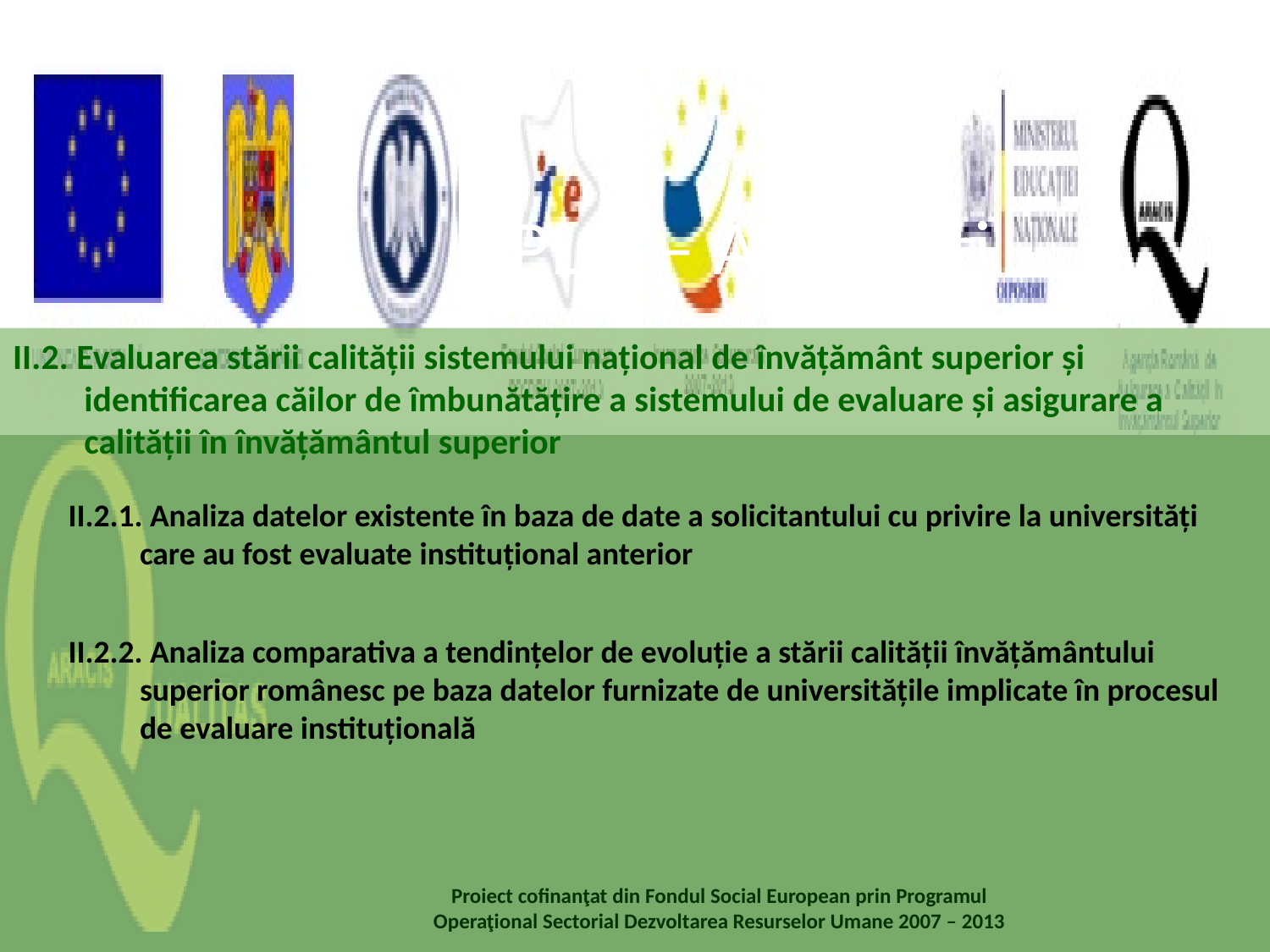

# PL II – Activități
II.2. Evaluarea stării calității sistemului național de învățământ superior și identificarea căilor de îmbunătățire a sistemului de evaluare și asigurare a calității în învățământul superior

II.2.1. Analiza datelor existente în baza de date a solicitantului cu privire la universități care au fost evaluate instituțional anterior

II.2.2. Analiza comparativa a tendințelor de evoluție a stării calității învățământului superior românesc pe baza datelor furnizate de universitățile implicate în procesul de evaluare instituțională

Proiect cofinanţat din Fondul Social European prin Programul Operaţional Sectorial Dezvoltarea Resurselor Umane 2007 – 2013